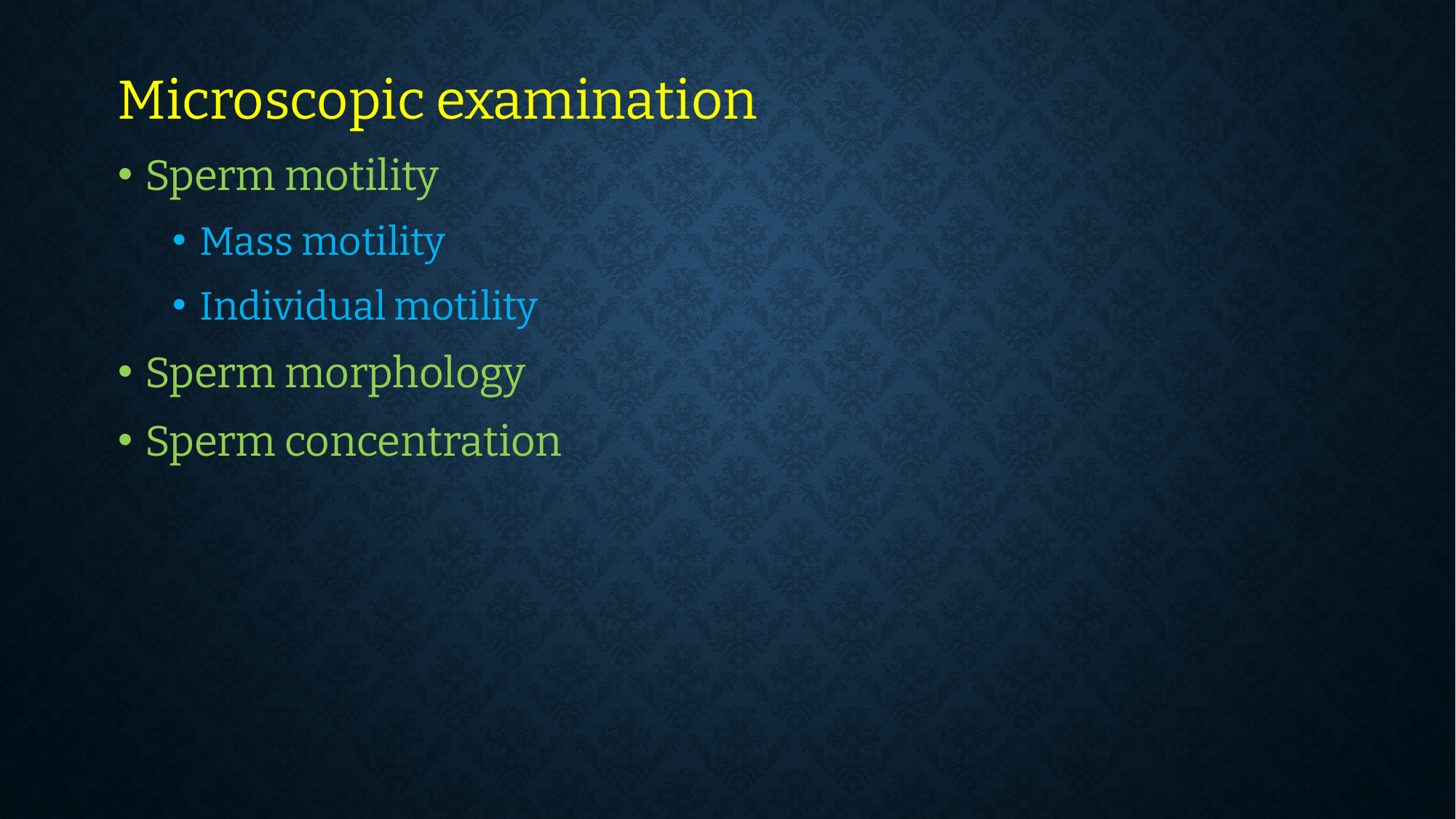

#
Microscopic examination
Sperm motility
Mass motility
Individual motility
Sperm morphology
Sperm concentration